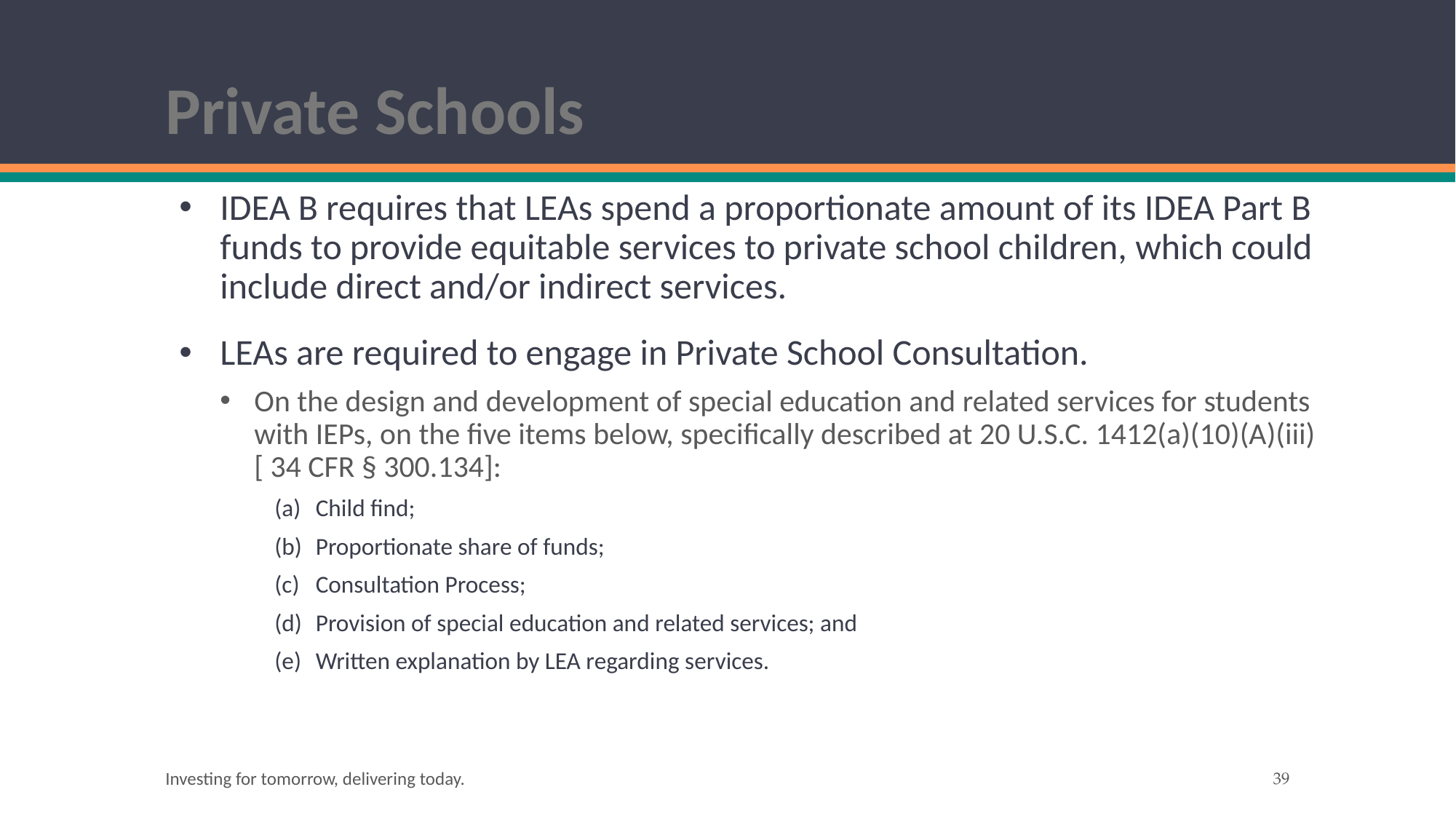

# Private Schools
IDEA B requires that LEAs spend a proportionate amount of its IDEA Part B funds to provide equitable services to private school children, which could include direct and/or indirect services.
LEAs are required to engage in Private School Consultation.
On the design and development of special education and related services for students with IEPs, on the five items below, specifically described at 20 U.S.C. 1412(a)(10)(A)(iii) [ 34 CFR § 300.134]:
Child find;
Proportionate share of funds;
Consultation Process;
Provision of special education and related services; and
Written explanation by LEA regarding services.

Investing for tomorrow, delivering today.
39